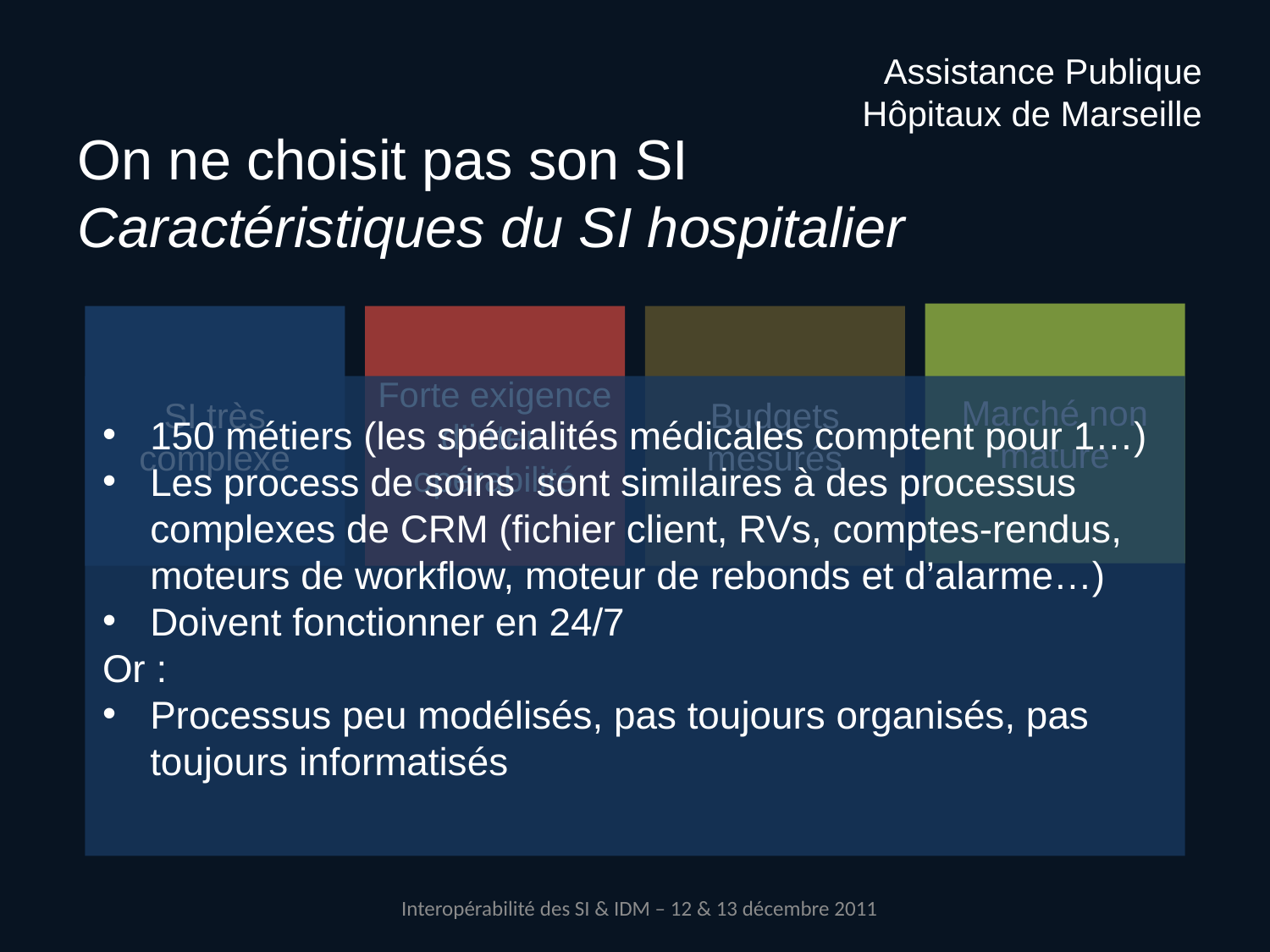

# On ne choisit pas son SI Caractéristiques du SI hospitalier
Marché non mature
Forte exigence d’inter-opérabilité
Budgets mesurés
SI très complexe

150 métiers (les spécialités médicales comptent pour 1…)
Les process de soins  sont similaires à des processus complexes de CRM (fichier client, RVs, comptes-rendus, moteurs de workflow, moteur de rebonds et d’alarme…)
Doivent fonctionner en 24/7
Or :
Processus peu modélisés, pas toujours organisés, pas toujours informatisés
Interopérabilité des SI & IDM – 12 & 13 décembre 2011